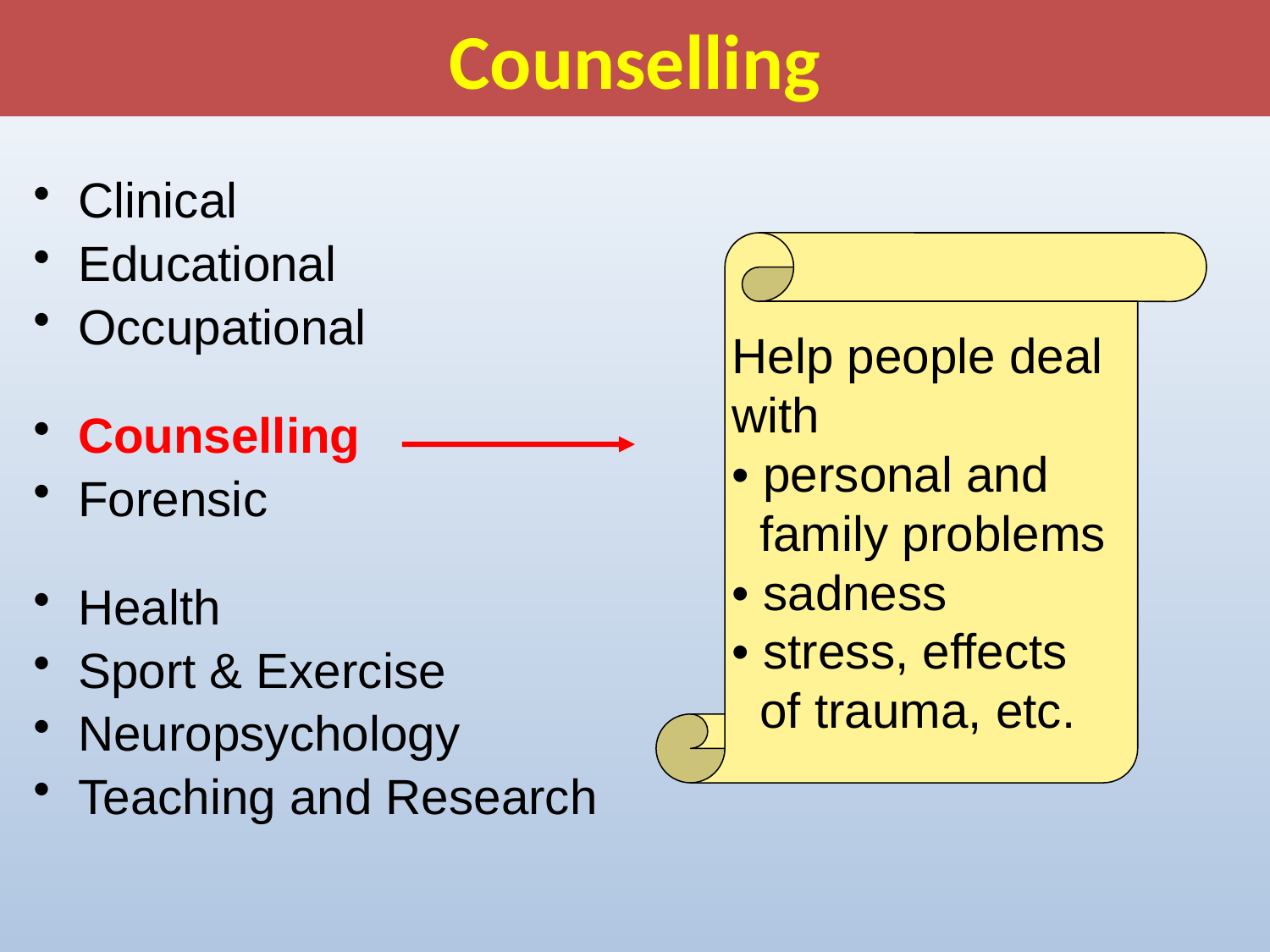

# Counselling
  Clinical
  Educational
  Occupational

  Counselling
  Forensic

  Health
  Sport & Exercise
  Neuropsychology
  Teaching and Research

Help people deal with
• personal and
  family problems • sadness
• stress, effects
  of trauma, etc.